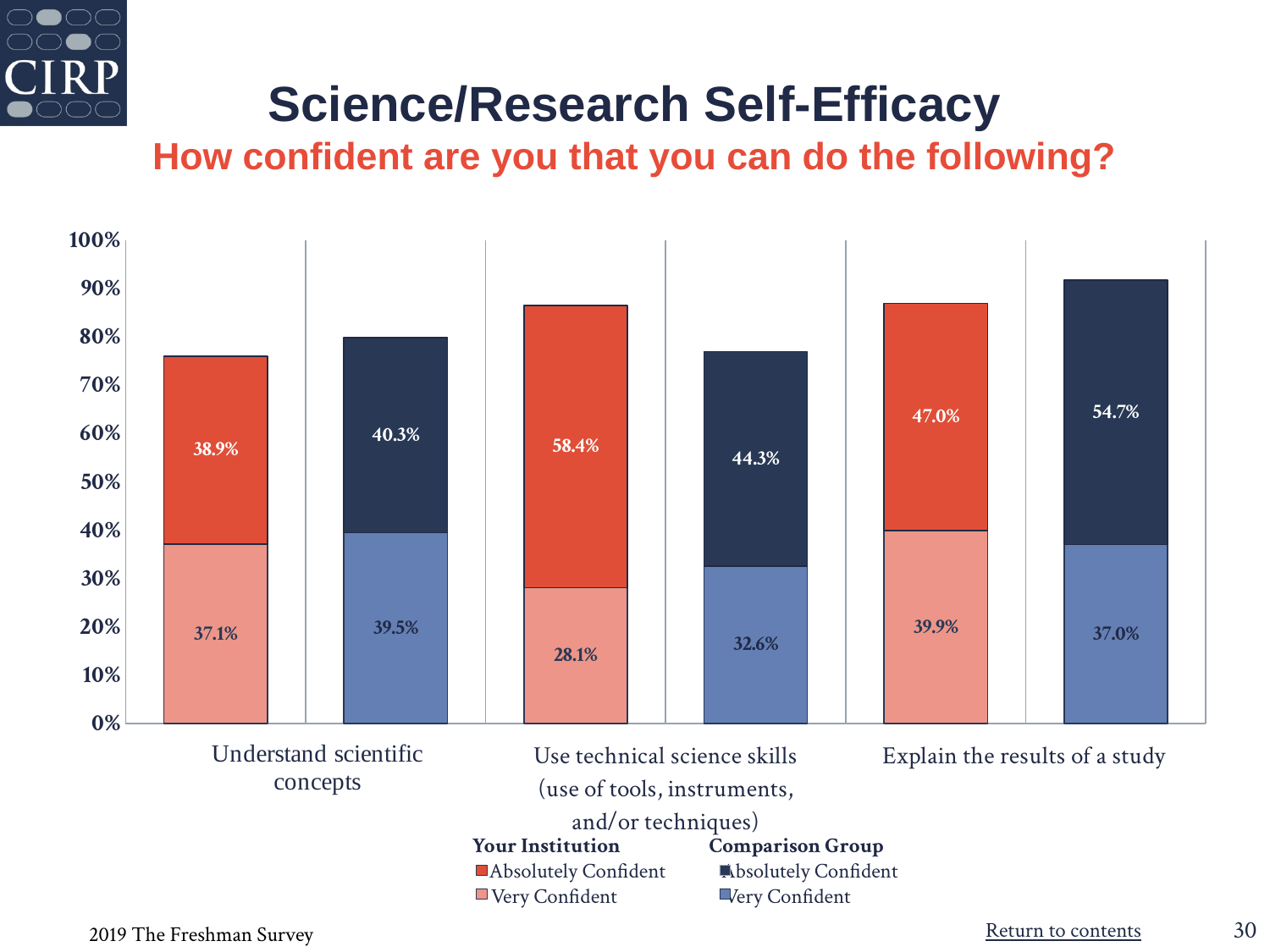

# Science/Research Self-Efficacy How confident are you that you can do the following?

### Chart

| Category | Very | Absolutely |
|---|---|---|
| Your Institution | 0.371 | 0.389 |
| Comparison Group | 0.395 | 0.403 |
| Your Institution | 0.281 | 0.584 |
| Comparison Group | 0.326 | 0.443 |
| Your Institution | 0.399 | 0.47 |
| Comparison Group | 0.37 | 0.547 |
 Your Institution                     Comparison Group
     Absolutely Confident            Absolutely Confident
     Very Confident                       Very Confident

2019 The Freshman Survey

Return to contents
30